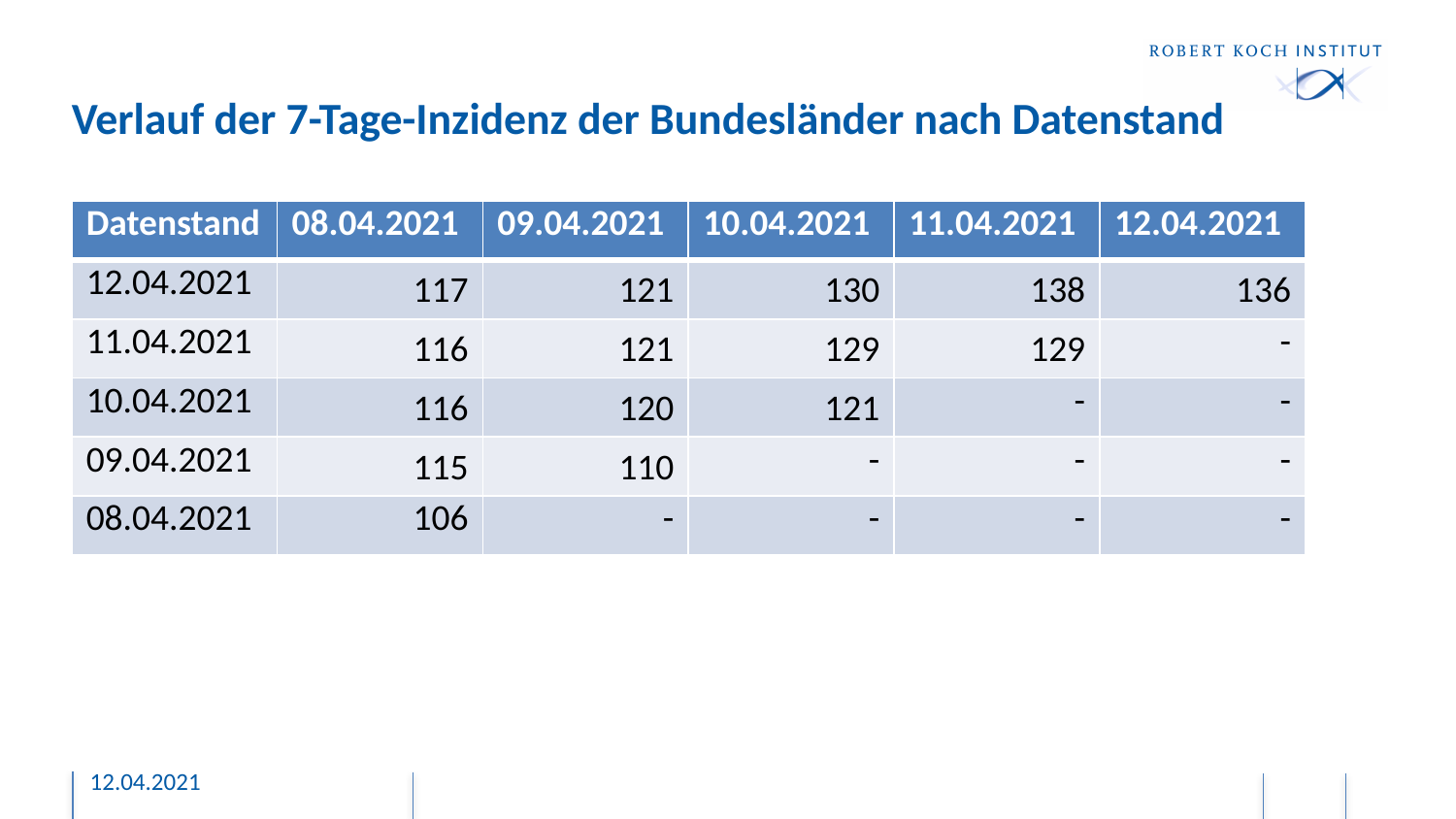

# Verlauf der 7-Tage-Inzidenz der Bundesländer nach Datenstand
| Datenstand | 08.04.2021 | 09.04.2021 | 10.04.2021 | 11.04.2021 | 12.04.2021 |
| --- | --- | --- | --- | --- | --- |
| 12.04.2021 | 117 | 121 | 130 | 138 | 136 |
| 11.04.2021 | 116 | 121 | 129 | 129 | - |
| 10.04.2021 | 116 | 120 | 121 | - | - |
| 09.04.2021 | 115 | 110 | - | - | - |
| 08.04.2021 | 106 | - | - | - | - |
12.04.2021